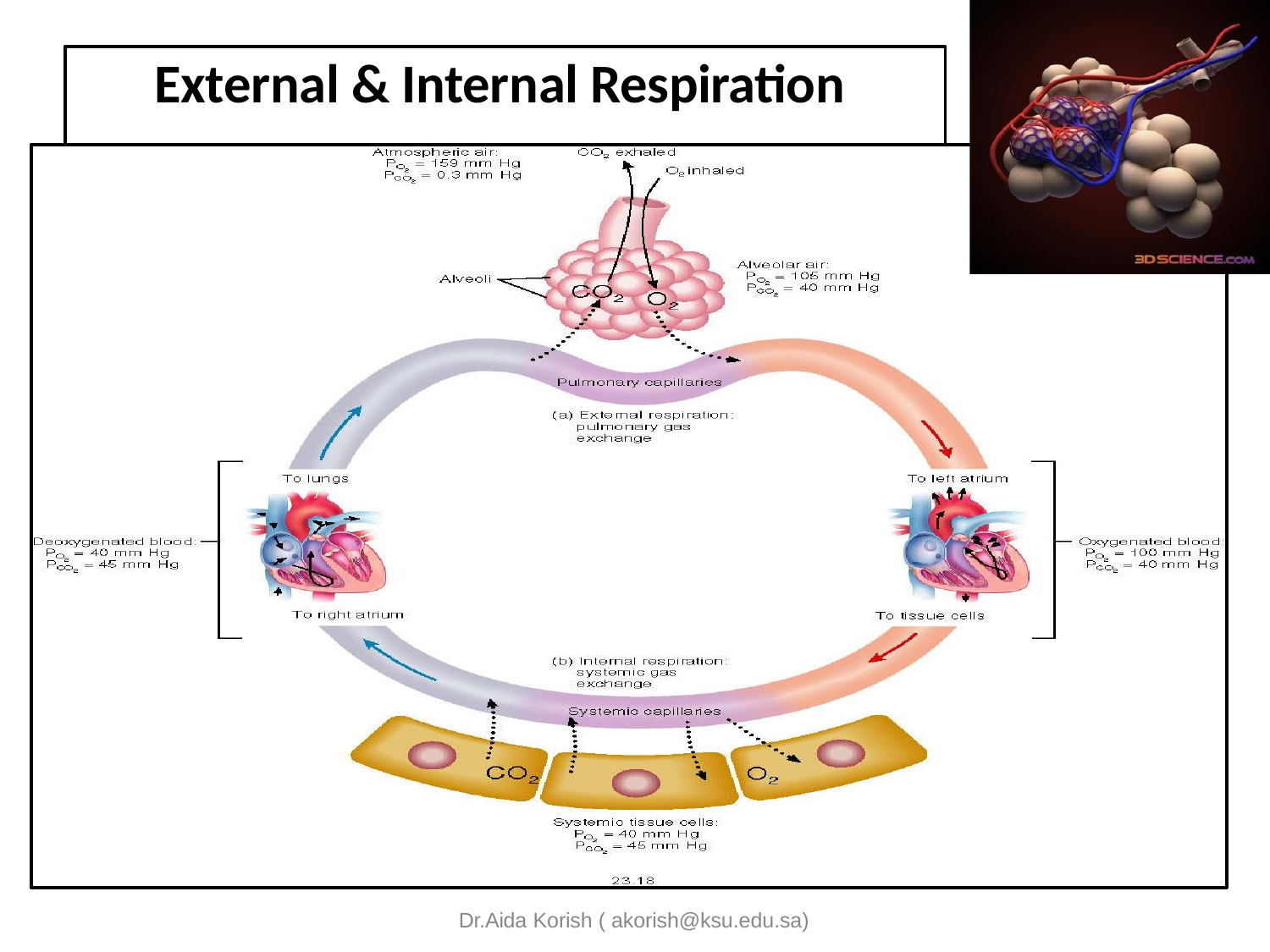

# External & Internal Respiration

Dr.Aida Korish ( akorish@ksu.edu.sa)